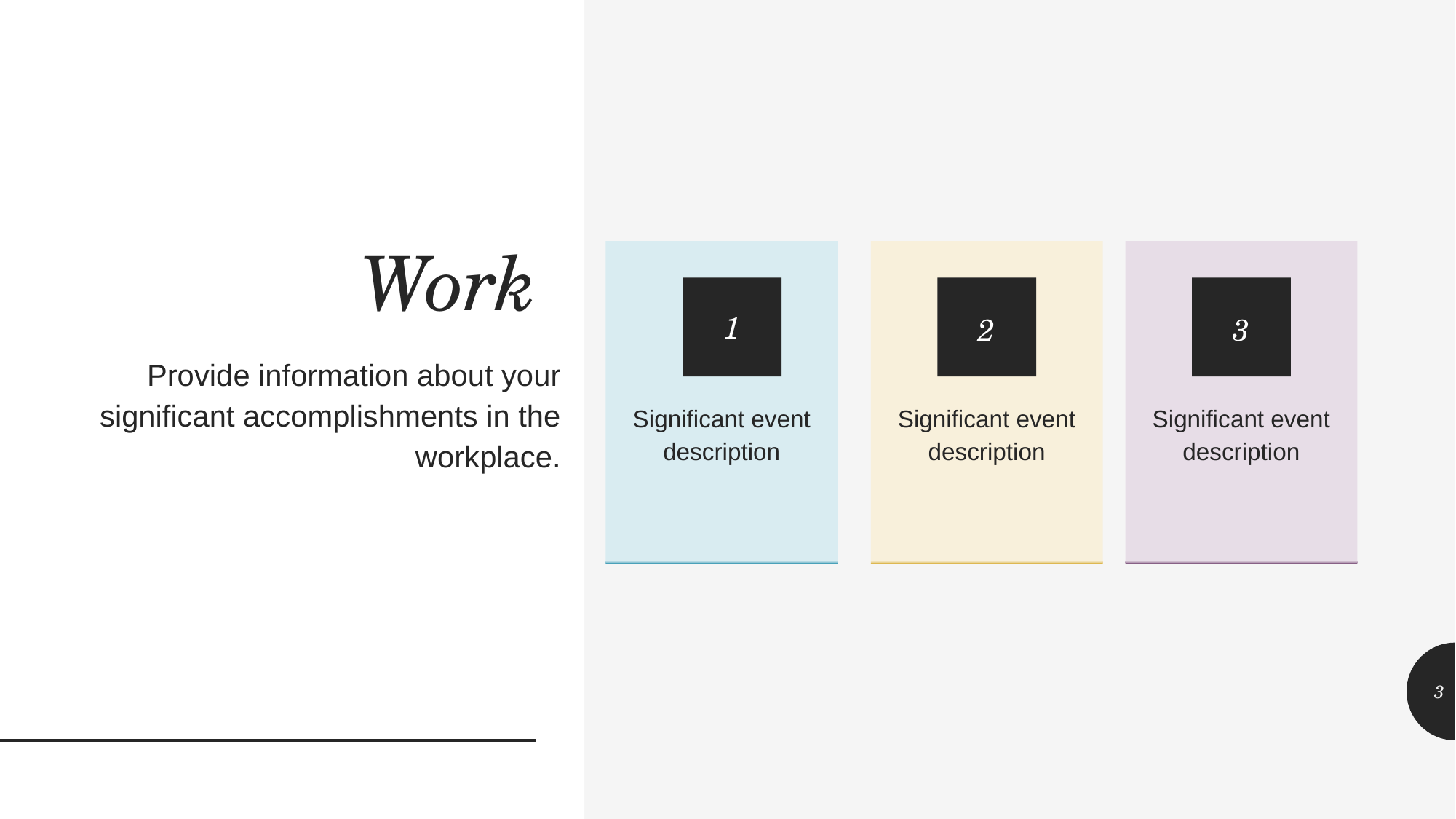

# Work
Significant event description
Significant event description
Significant event description
1
2
3
Provide information about your significant accomplishments in the workplace.
3